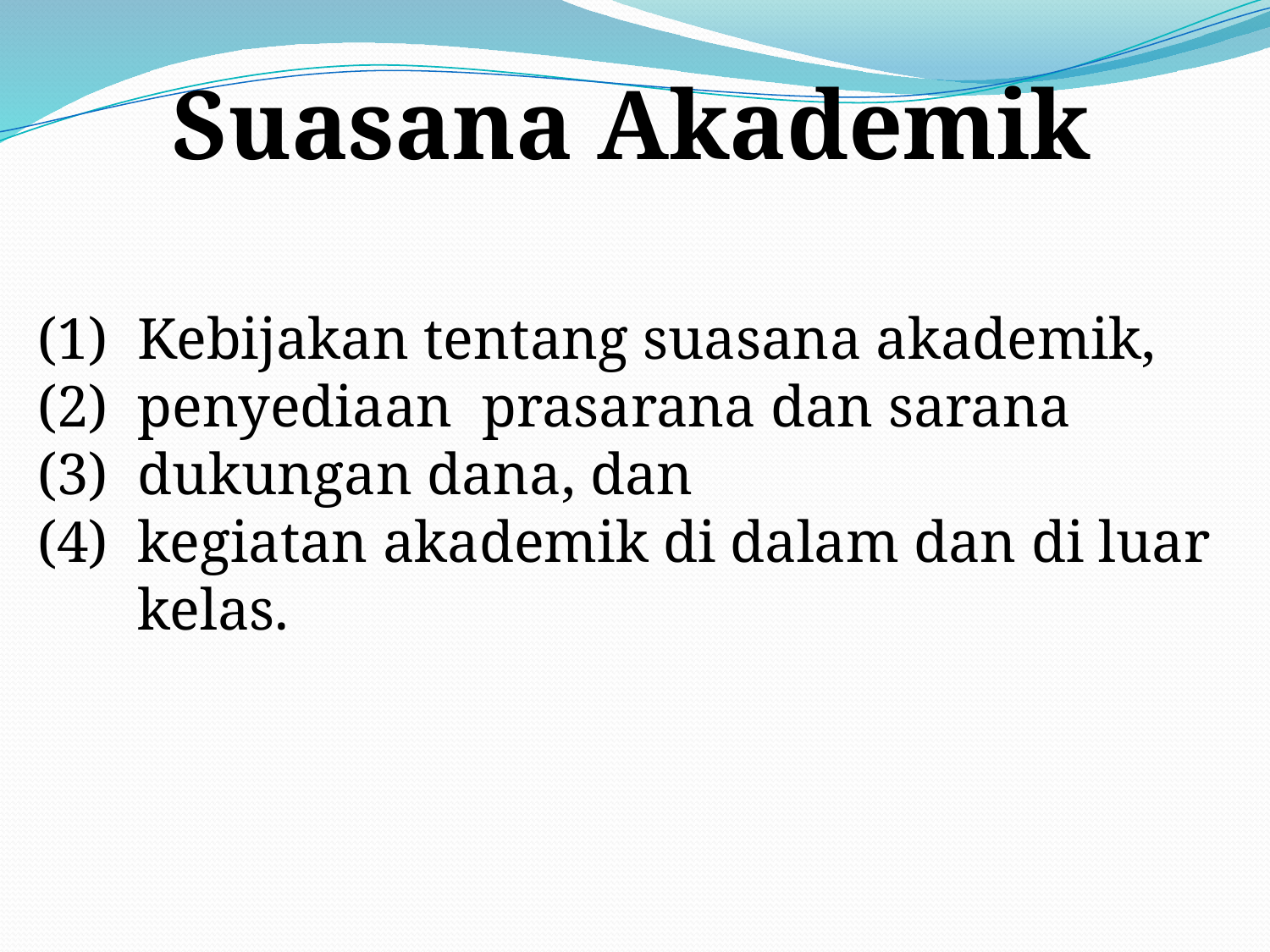

Suasana Akademik
Kebijakan tentang suasana akademik,
penyediaan  prasarana dan sarana
dukungan dana, dan
kegiatan akademik di dalam dan di luar kelas.